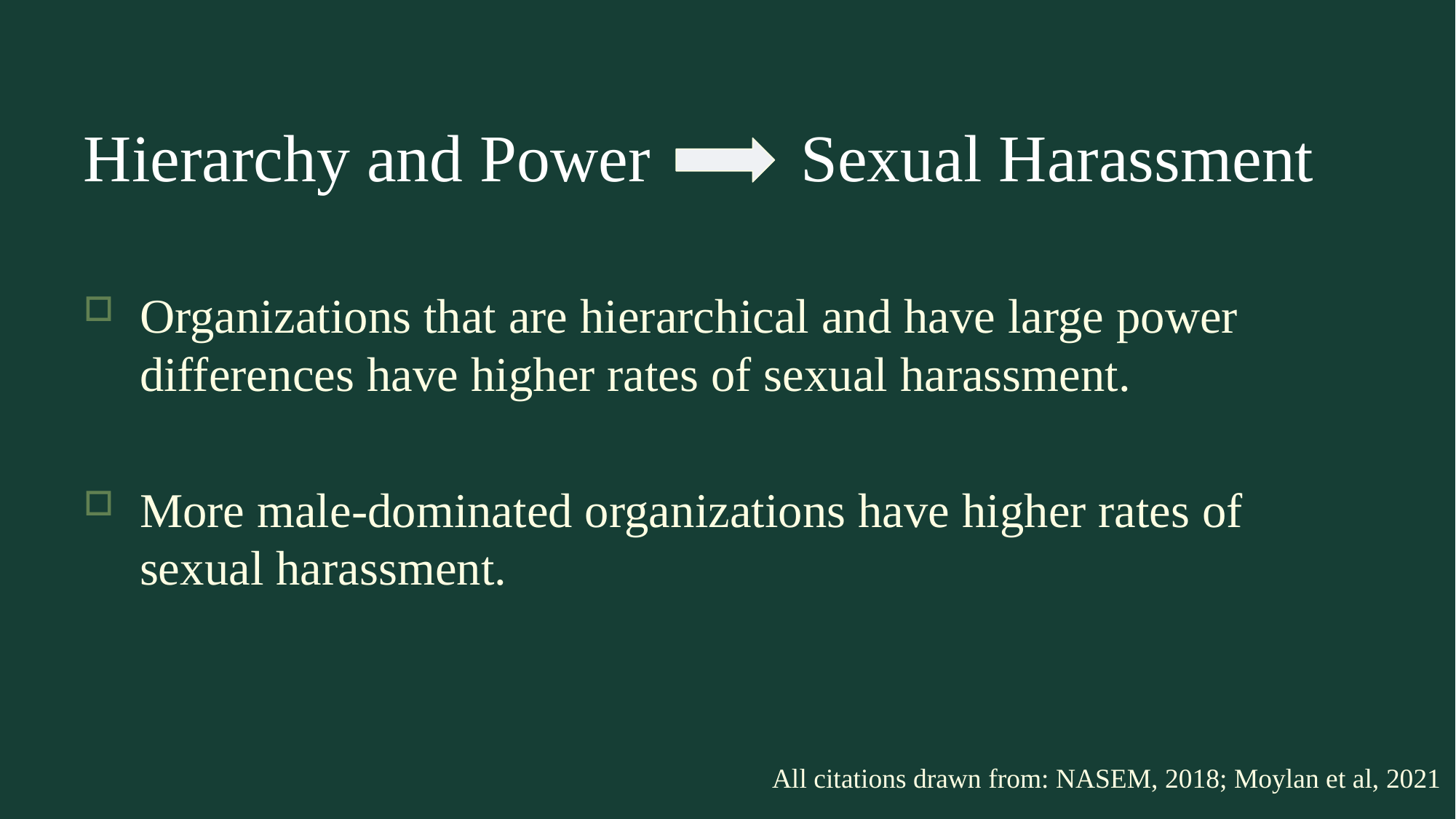

# Hierarchy and Power         Sexual Harassment

Organizations that are hierarchical and have large power differences have higher rates of sexual harassment.

More male-dominated organizations have higher rates of sexual harassment.

All citations drawn from: NASEM, 2018; Moylan et al, 2021